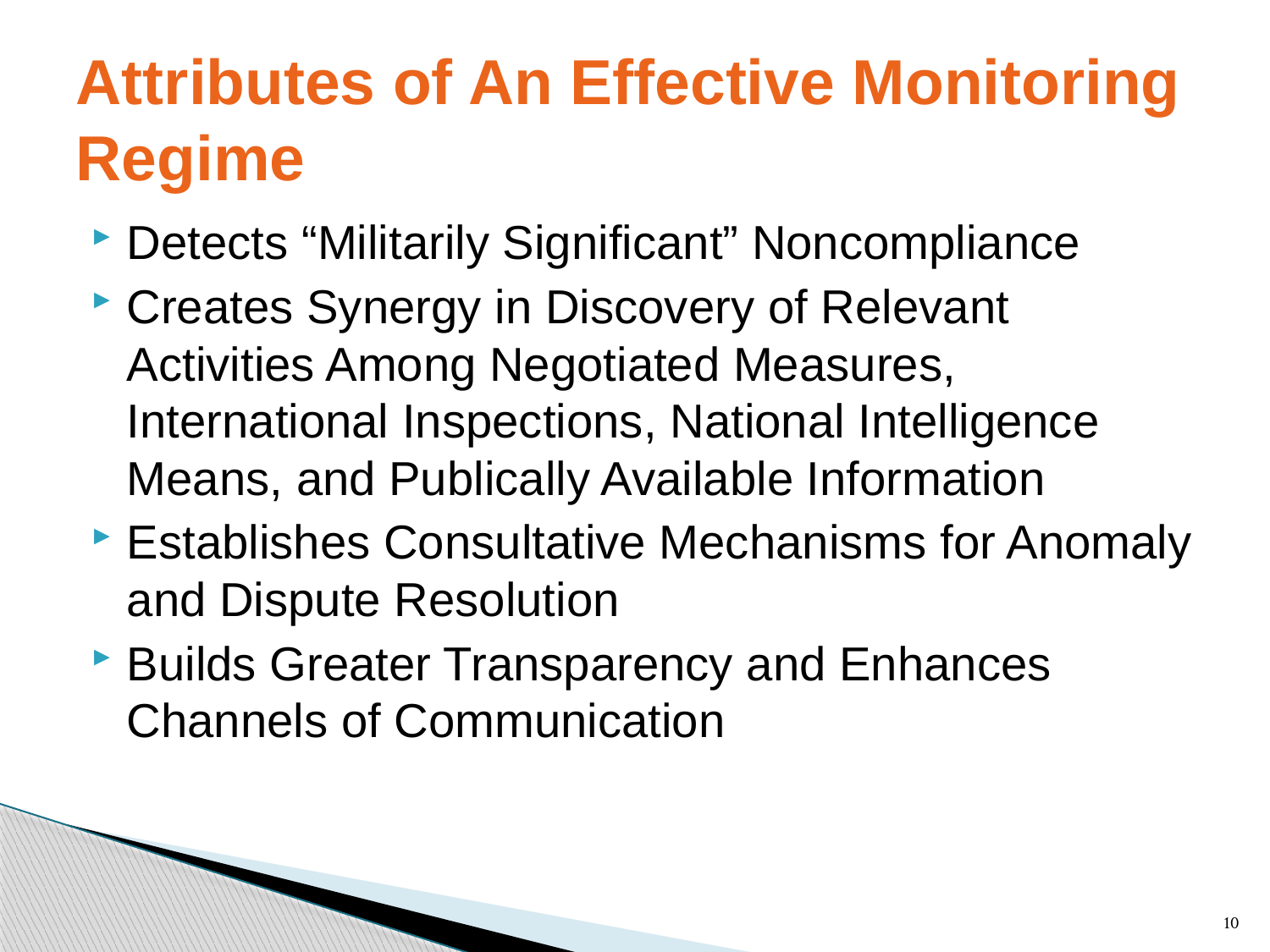

# Attributes of An Effective Monitoring Regime
Detects “Militarily Significant” Noncompliance
Creates Synergy in Discovery of Relevant Activities Among Negotiated Measures, International Inspections, National Intelligence Means, and Publically Available Information
Establishes Consultative Mechanisms for Anomaly and Dispute Resolution
Builds Greater Transparency and Enhances Channels of Communication

10